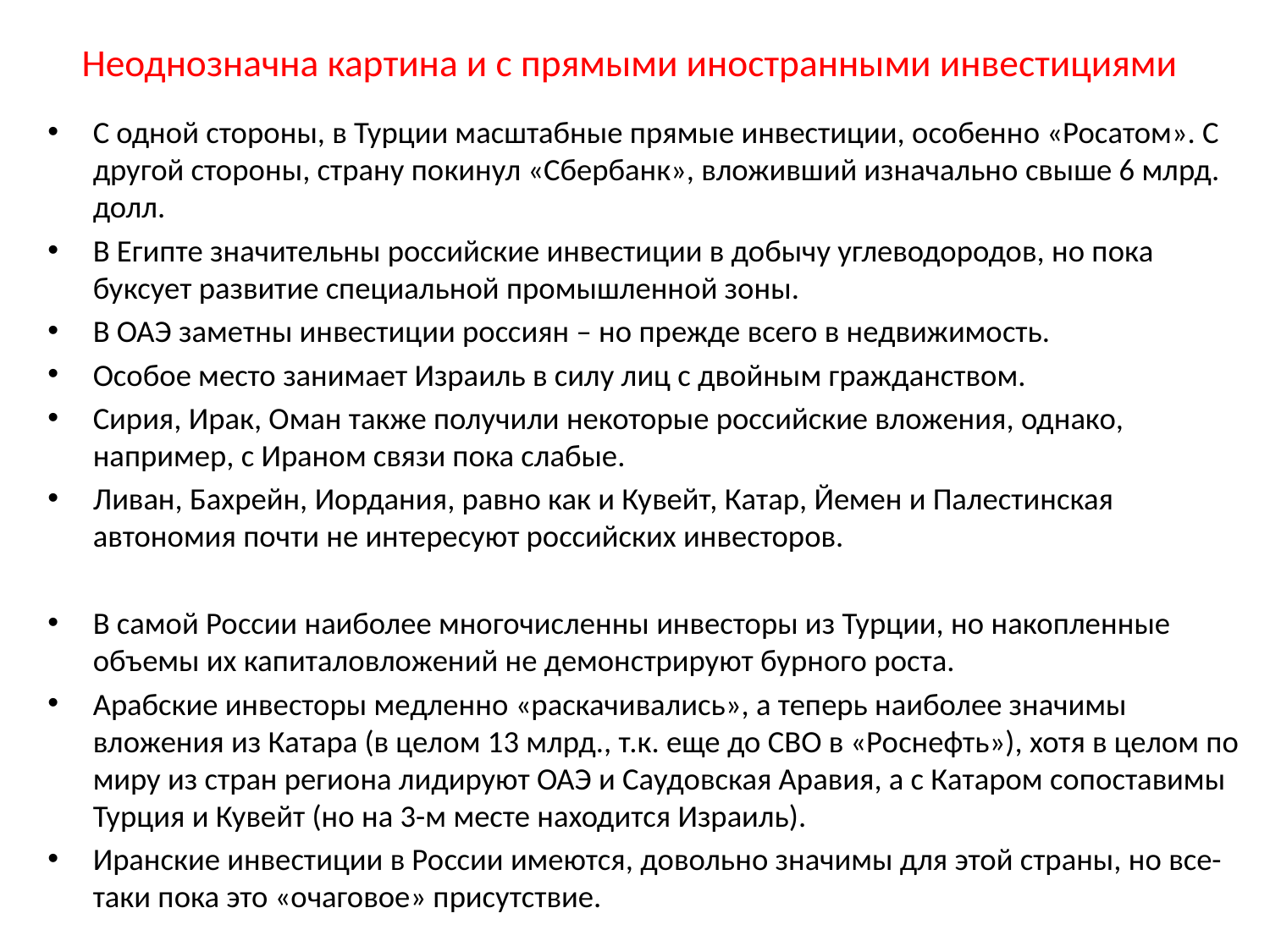

# Неоднозначна картина и с прямыми иностранными инвестициями
С одной стороны, в Турции масштабные прямые инвестиции, особенно «Росатом». С другой стороны, страну покинул «Сбербанк», вложивший изначально свыше 6 млрд. долл.
В Египте значительны российские инвестиции в добычу углеводородов, но пока буксует развитие специальной промышленной зоны.
В ОАЭ заметны инвестиции россиян – но прежде всего в недвижимость.
Особое место занимает Израиль в силу лиц с двойным гражданством.
Сирия, Ирак, Оман также получили некоторые российские вложения, однако, например, с Ираном связи пока слабые.
Ливан, Бахрейн, Иордания, равно как и Кувейт, Катар, Йемен и Палестинская автономия почти не интересуют российских инвесторов.

В самой России наиболее многочисленны инвесторы из Турции, но накопленные объемы их капиталовложений не демонстрируют бурного роста.
Арабские инвесторы медленно «раскачивались», а теперь наиболее значимы вложения из Катара (в целом 13 млрд., т.к. еще до СВО в «Роснефть»), хотя в целом по миру из стран региона лидируют ОАЭ и Саудовская Аравия, а с Катаром сопоставимы Турция и Кувейт (но на 3-м месте находится Израиль).
Иранские инвестиции в России имеются, довольно значимы для этой страны, но все-таки пока это «очаговое» присутствие.